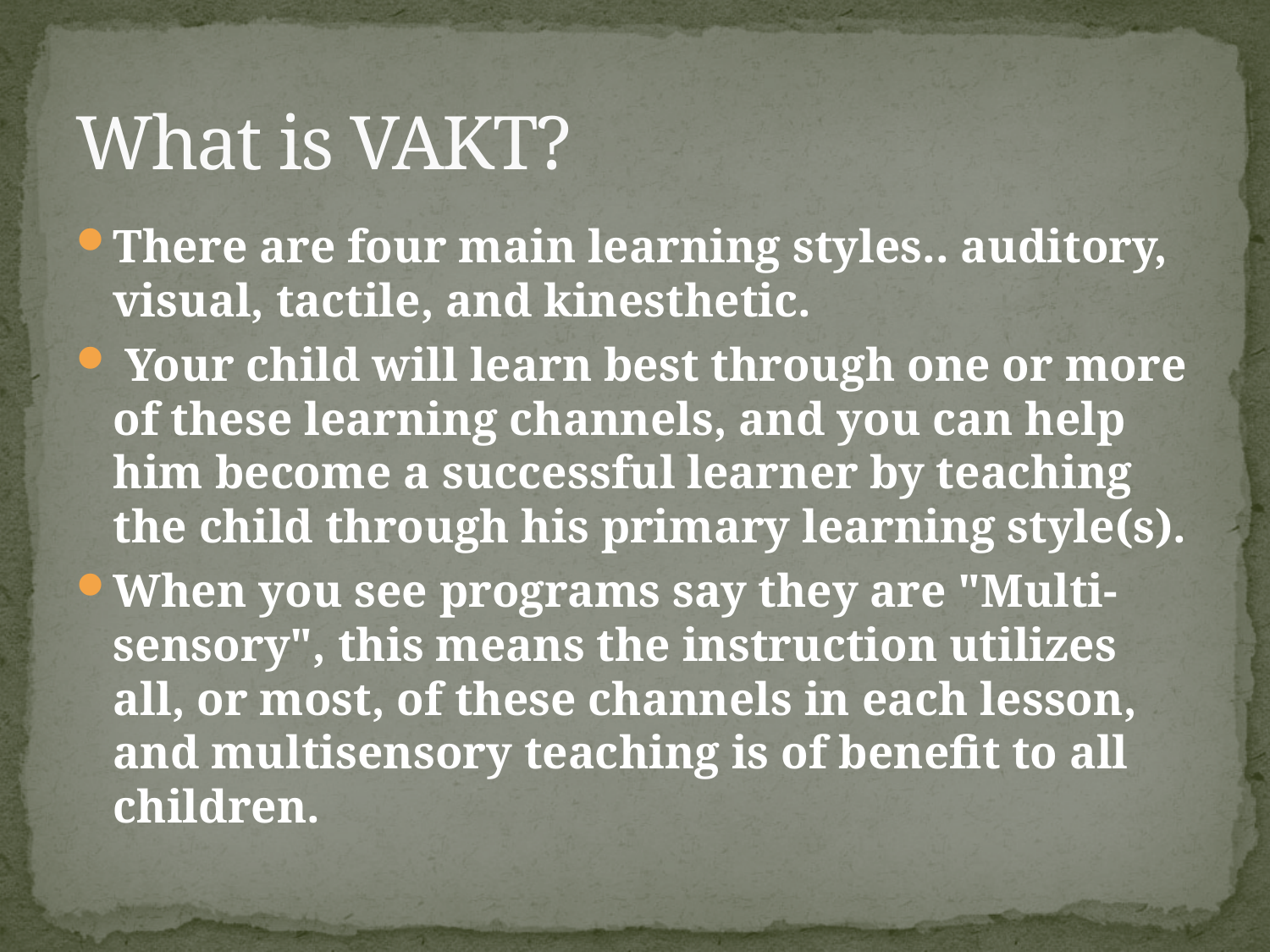

# What is VAKT?
There are four main learning styles.. auditory, visual, tactile, and kinesthetic.
 Your child will learn best through one or more of these learning channels, and you can help him become a successful learner by teaching the child through his primary learning style(s).
When you see programs say they are "Multi-sensory", this means the instruction utilizes all, or most, of these channels in each lesson, and multisensory teaching is of benefit to all children.